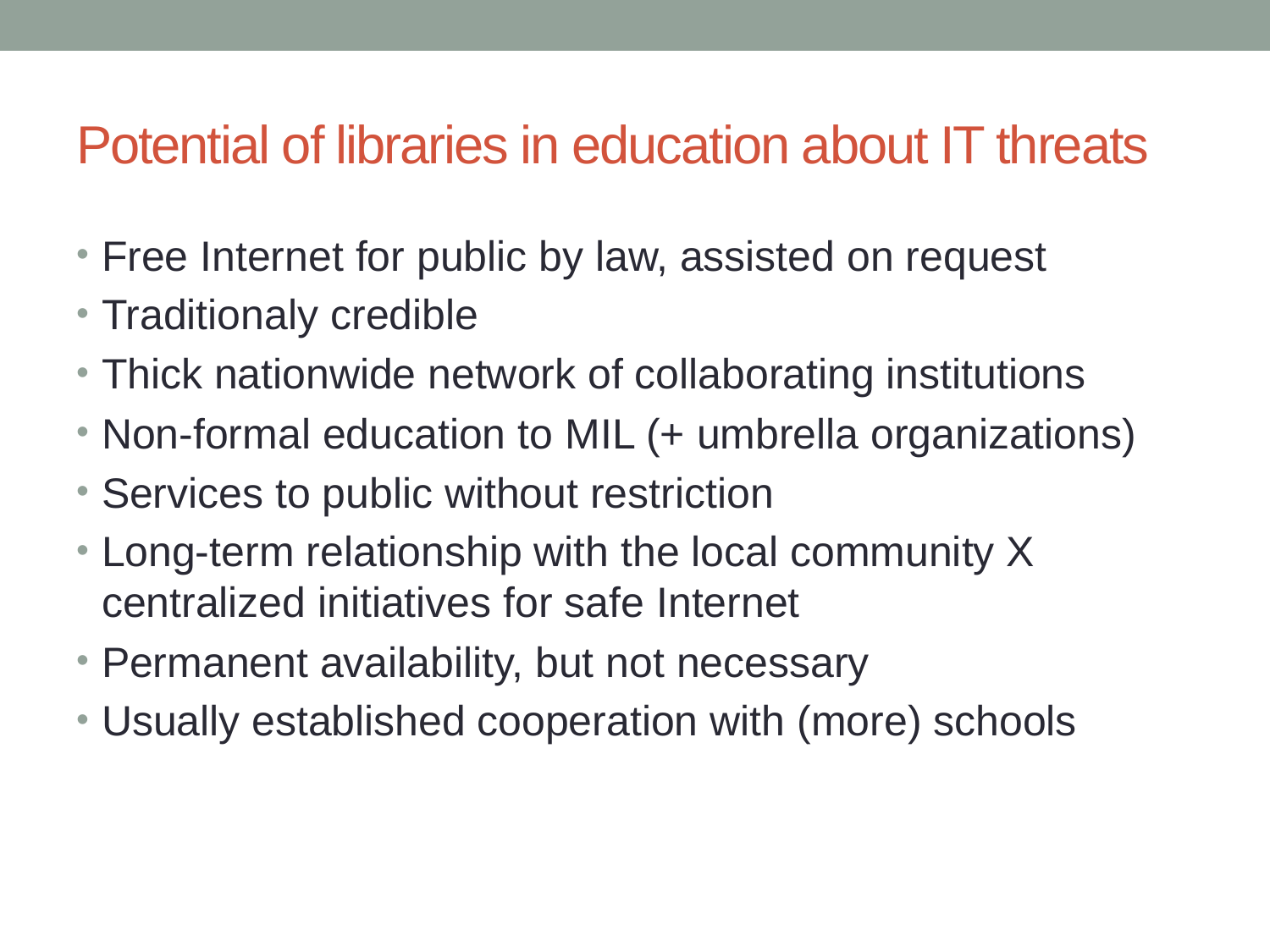

# Potential of libraries in education about IT threats
Free Internet for public by law, assisted on request
Traditionaly credible
Thick nationwide network of collaborating institutions
Non-formal education to MIL (+ umbrella organizations)
Services to public without restriction
Long-term relationship with the local community X centralized initiatives for safe Internet
Permanent availability, but not necessary
Usually established cooperation with (more) schools